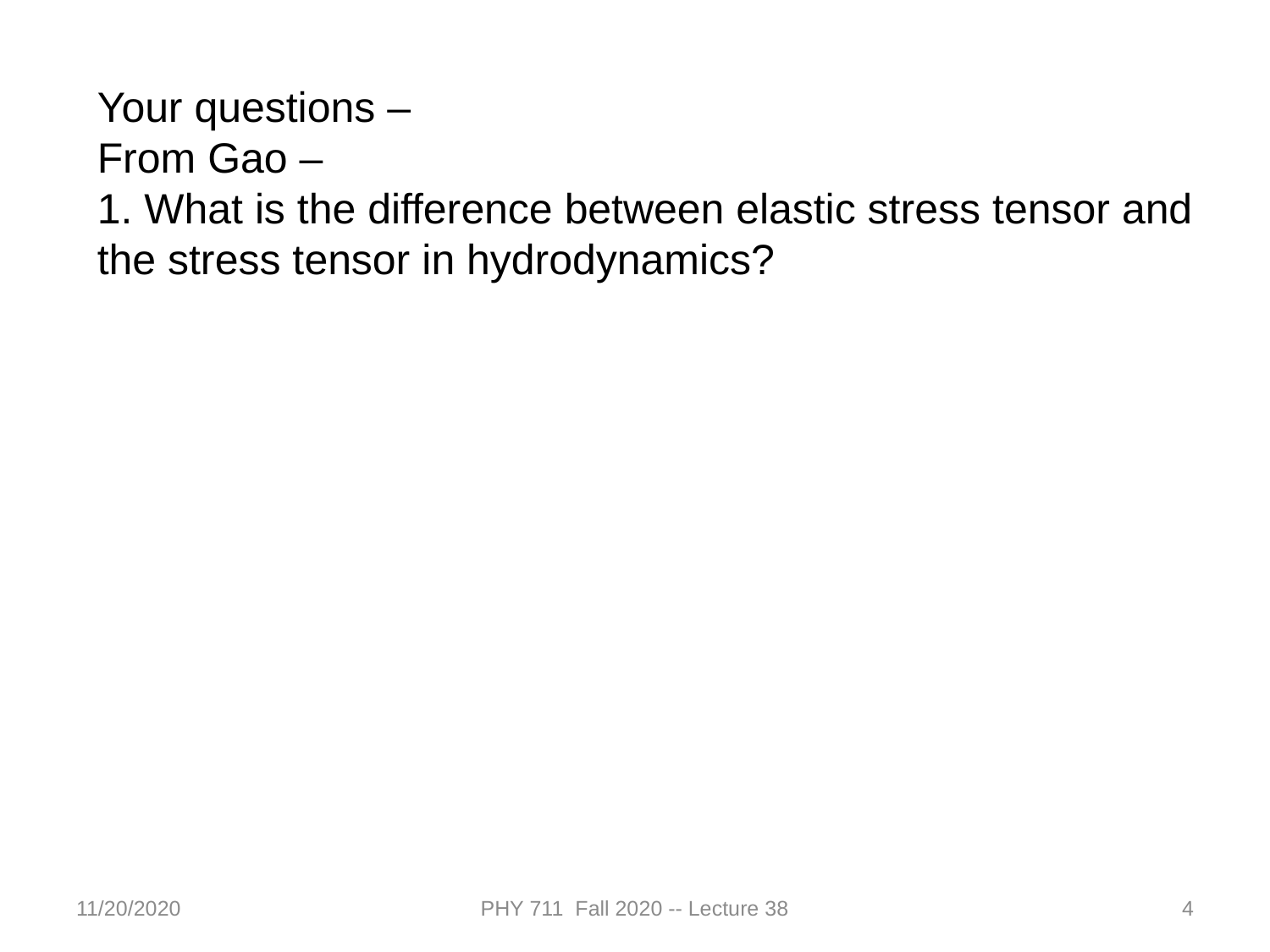

Your questions –
From Gao –
1. What is the difference between elastic stress tensor and the stress tensor in hydrodynamics?
11/20/2020
PHY 711  Fall 2020 -- Lecture 38
4